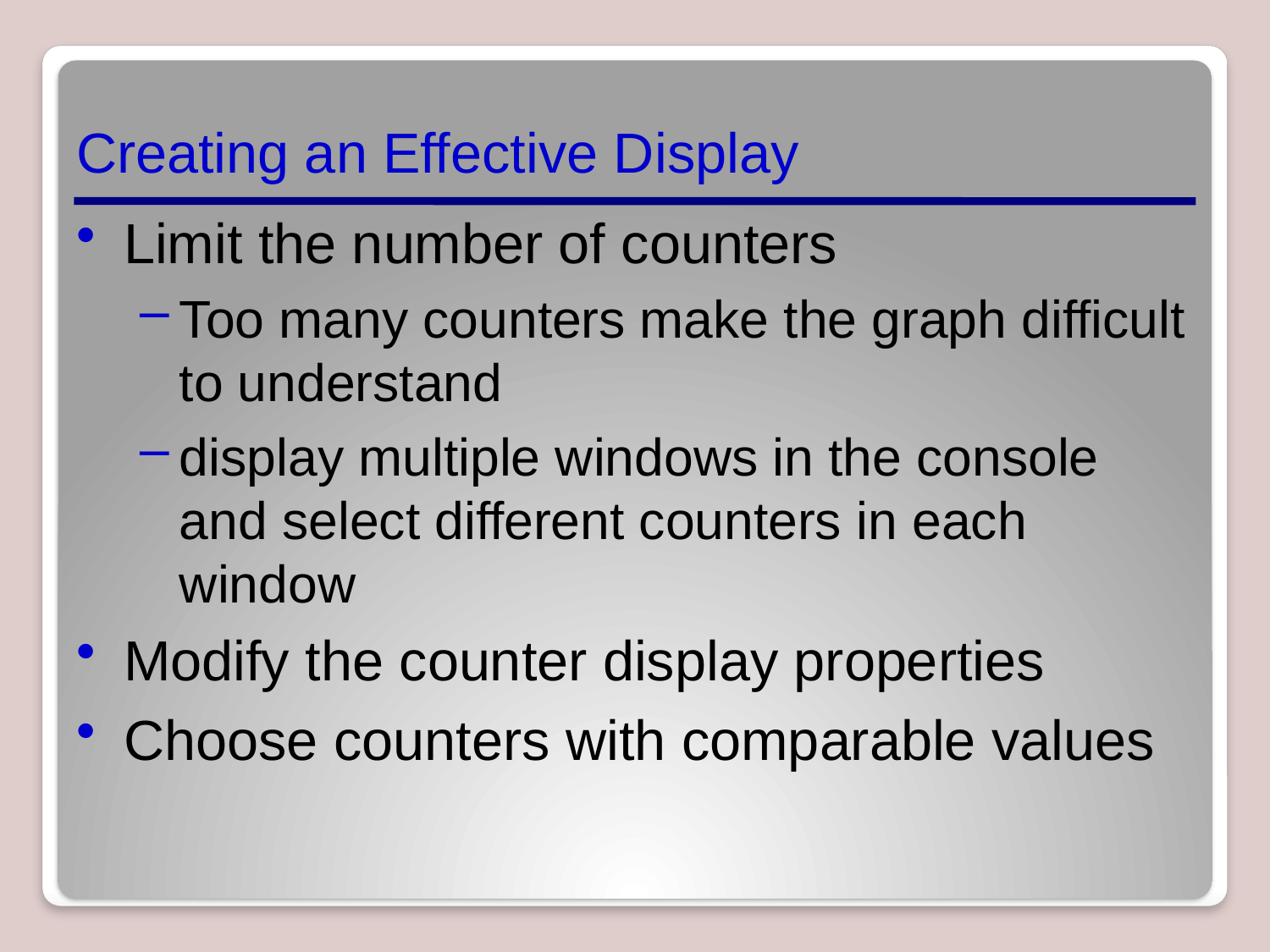

# Creating an Effective Display
Limit the number of counters
Too many counters make the graph difficult to understand
display multiple windows in the console and select different counters in each window
Modify the counter display properties
Choose counters with comparable values